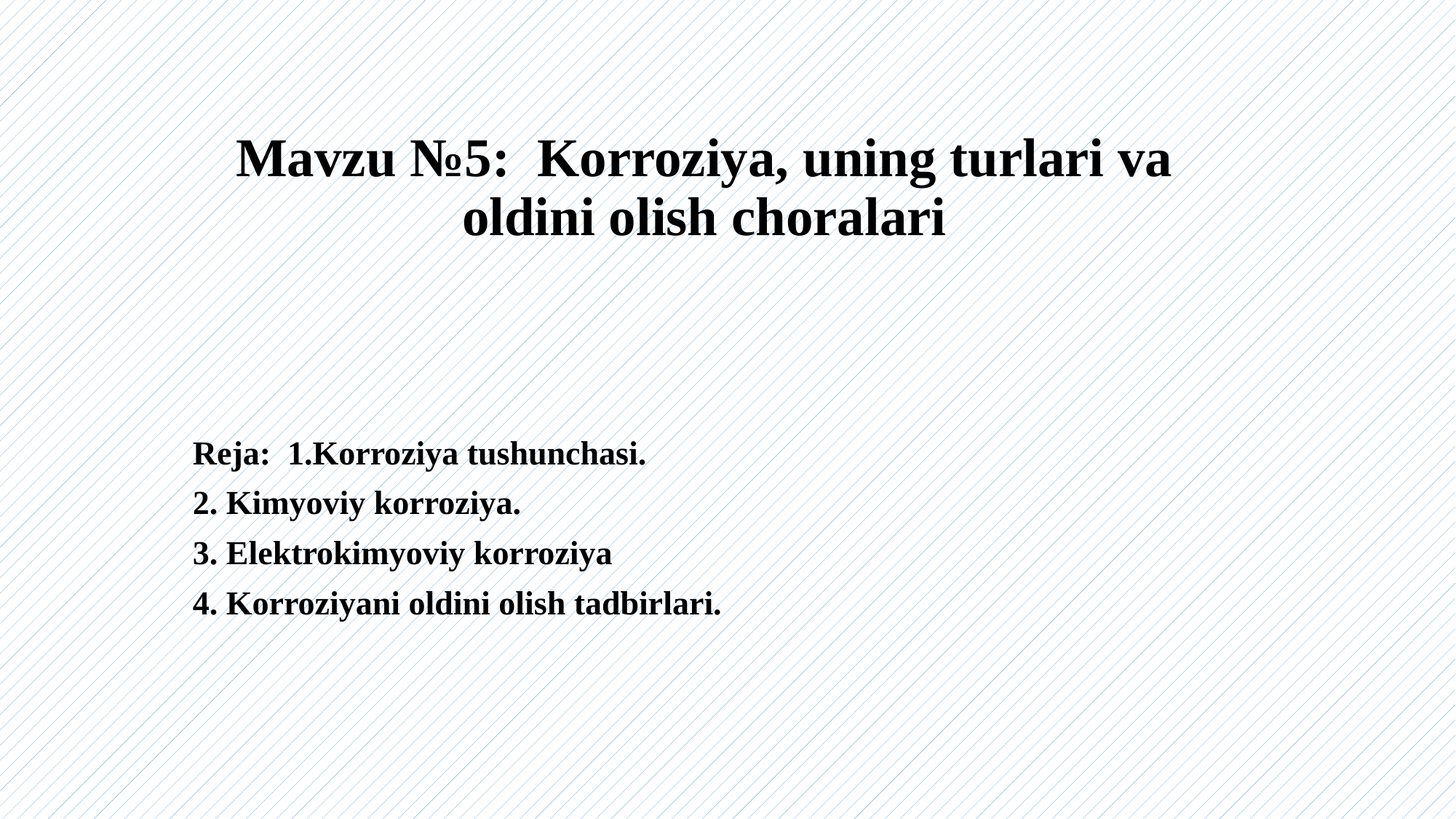

# Mavzu №5:  Korroziya, uning turlari va oldini olish choralari
Reja:  1.Korroziya tushunchasi.
2. Kimyoviy korroziya.
3. Elektrokimyoviy korroziya
4. Korroziyani oldini olish tadbirlari.